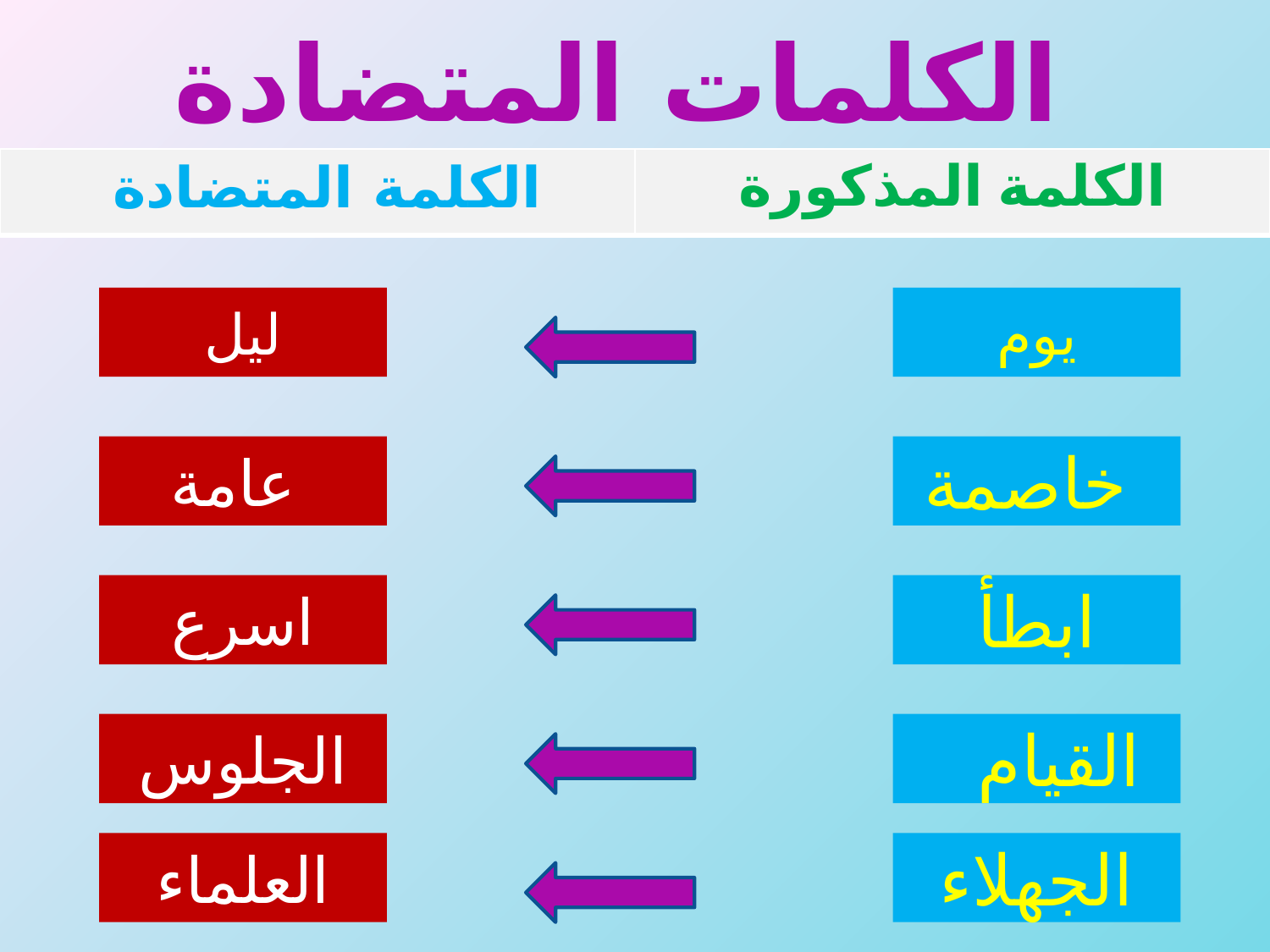

# الكلمات المتضادة

| الكلمة المتضادة | الكلمة المذكورة |
| --- | --- |
| الكلمة المتضادة | الكلمة المذكورة |
| --- | --- |
ليل
يوم

عامة
خاصمة

اسرع
 ابطأ

الجلوس
  القيام

العلماء
الجهلاء